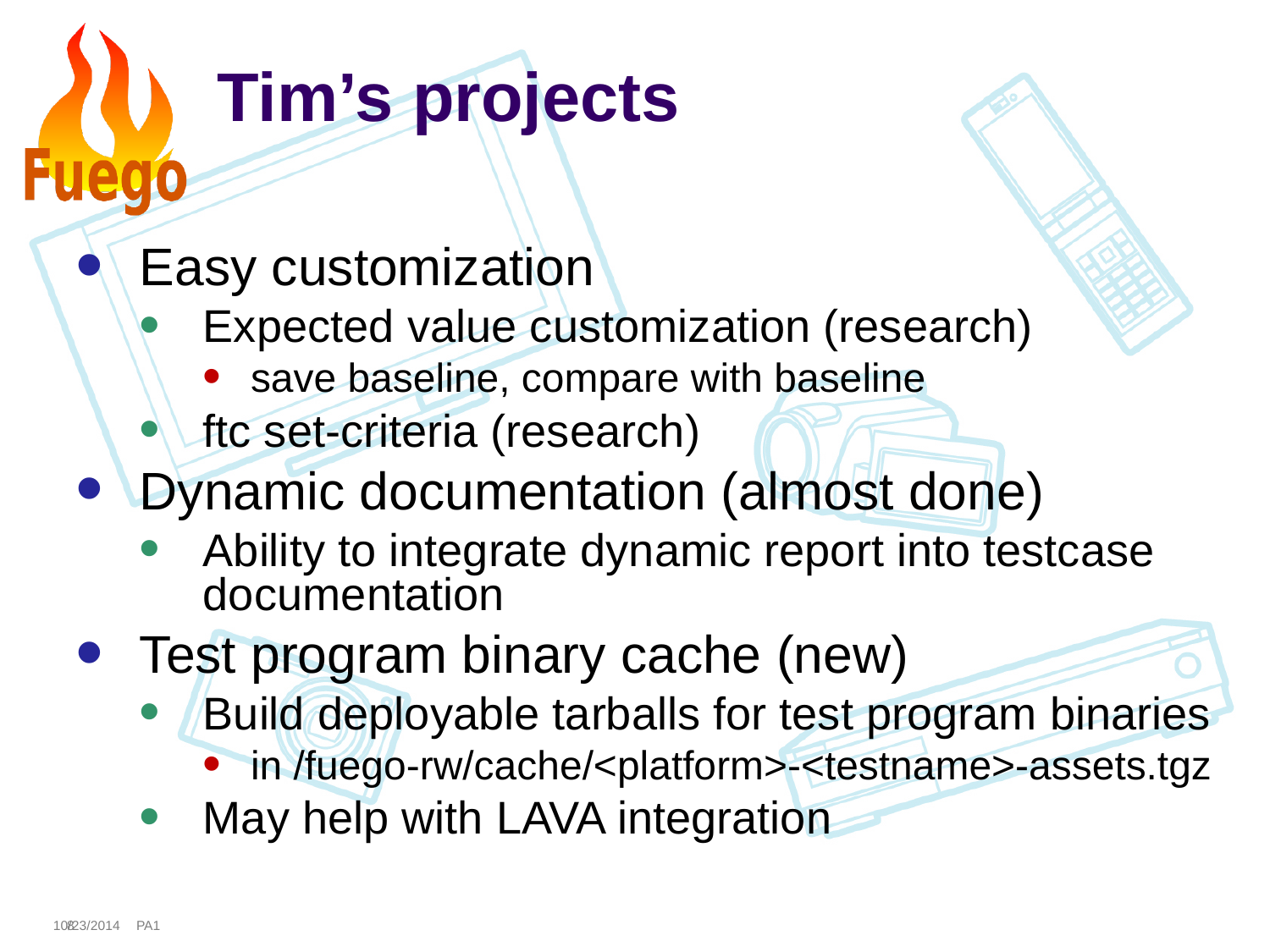

# Tim’s projects
Easy customization
Expected value customization (research)
save baseline, compare with baseline
ftc set-criteria (research)
Dynamic documentation (almost done)
Ability to integrate dynamic report into testcase documentation
Test program binary cache (new)
Build deployable tarballs for test program binaries
in /fuego-rw/cache/<platform>-<testname>-assets.tgz
May help with LAVA integration